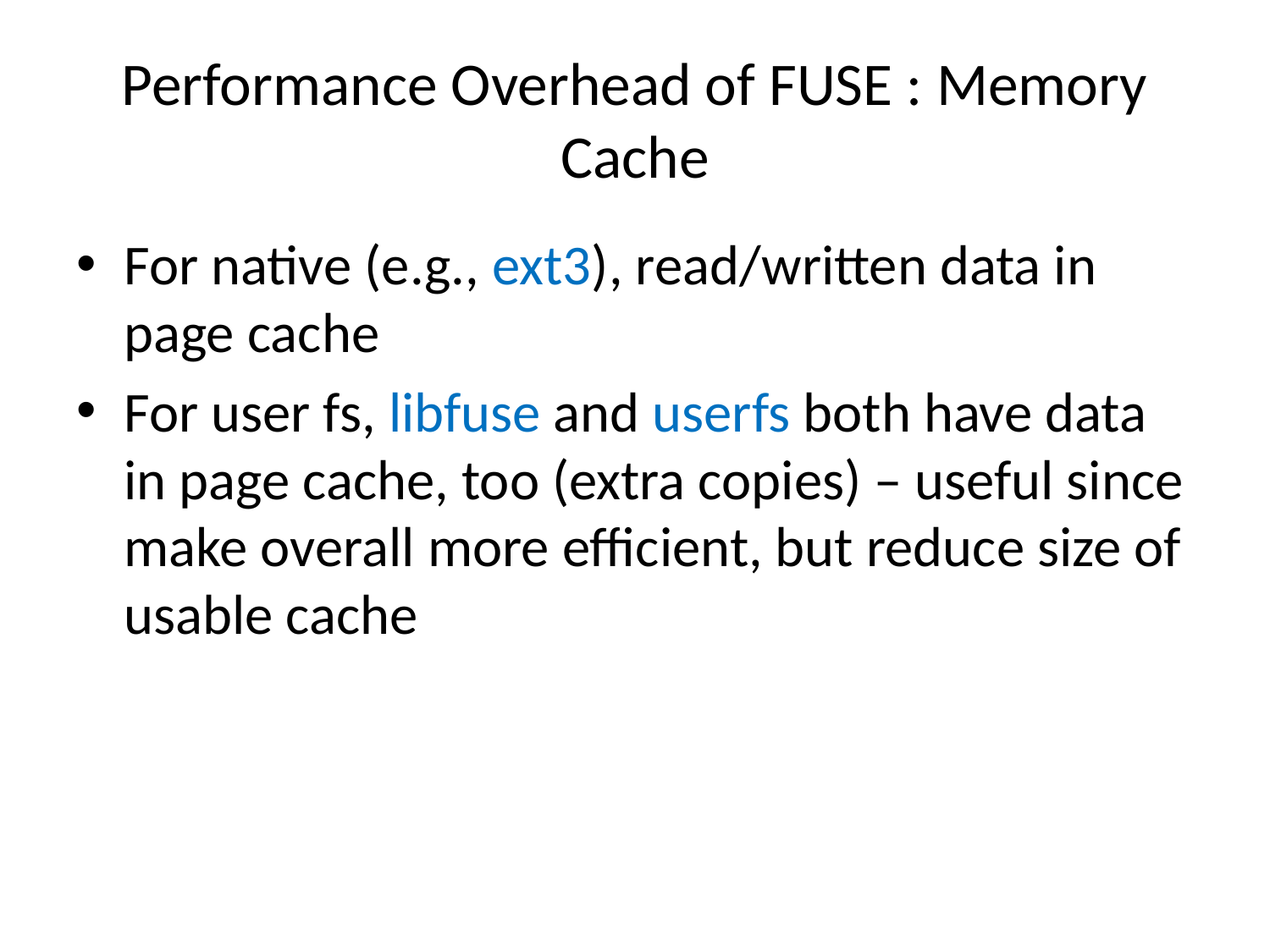

# Performance Overhead of FUSE : Memory Cache
For native (e.g., ext3), read/written data in page cache
For user fs, libfuse and userfs both have data in page cache, too (extra copies) – useful since make overall more efficient, but reduce size of usable cache